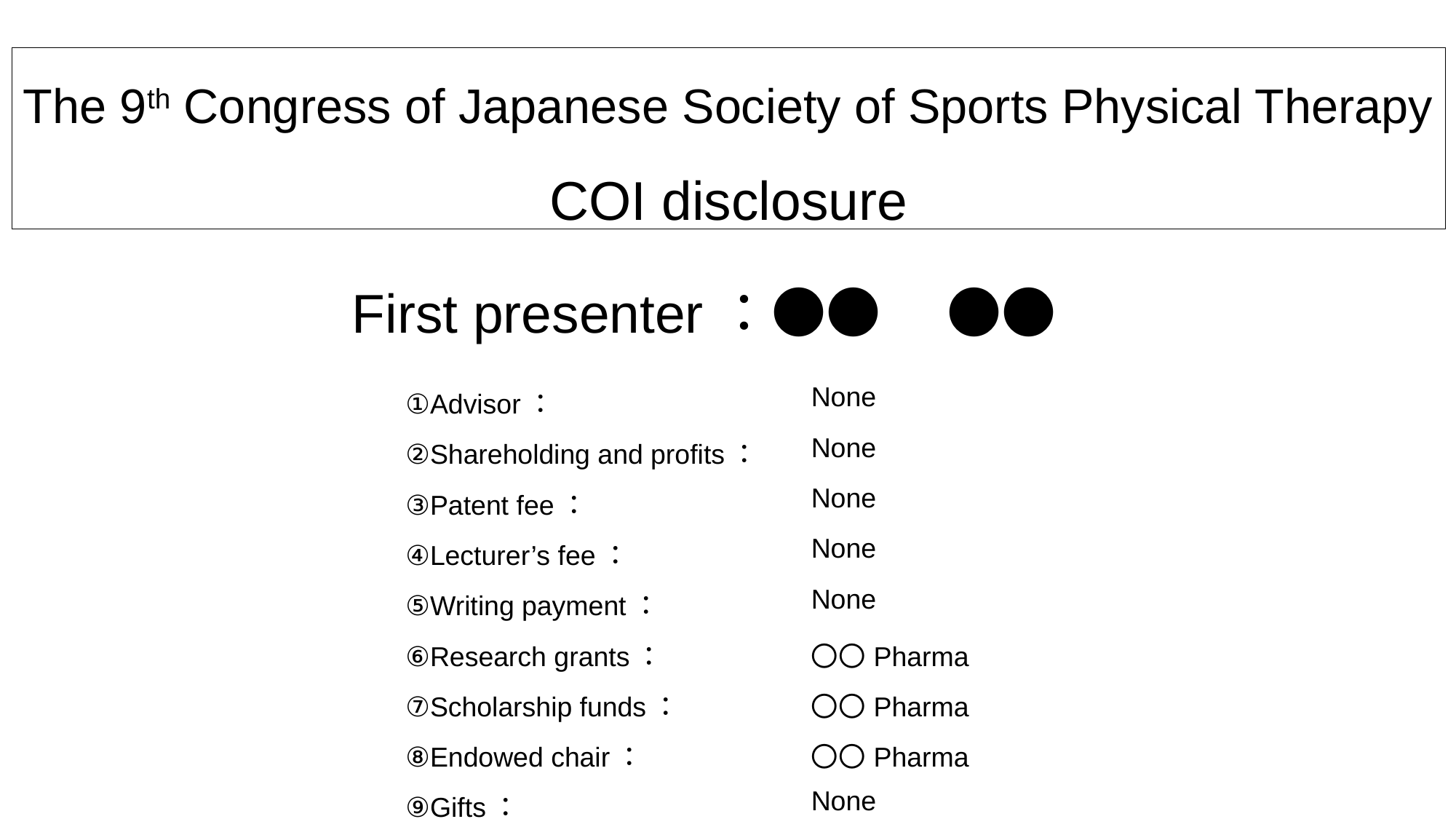

# The 9th Congress of Japanese Society of Sports Physical Therapy COI disclosure
First presenter：●●　 ●●
| ①Advisor： | None |
| --- | --- |
| ②Shareholding and profits： | None |
| ③Patent fee： | None |
| ④Lecturer’s fee： | None |
| ⑤Writing payment： | None |
| ⑥Research grants： | 〇〇Pharma |
| ⑦Scholarship funds： | 〇〇Pharma |
| ⑧Endowed chair： | 〇〇Pharma |
| ⑨Gifts： | None |